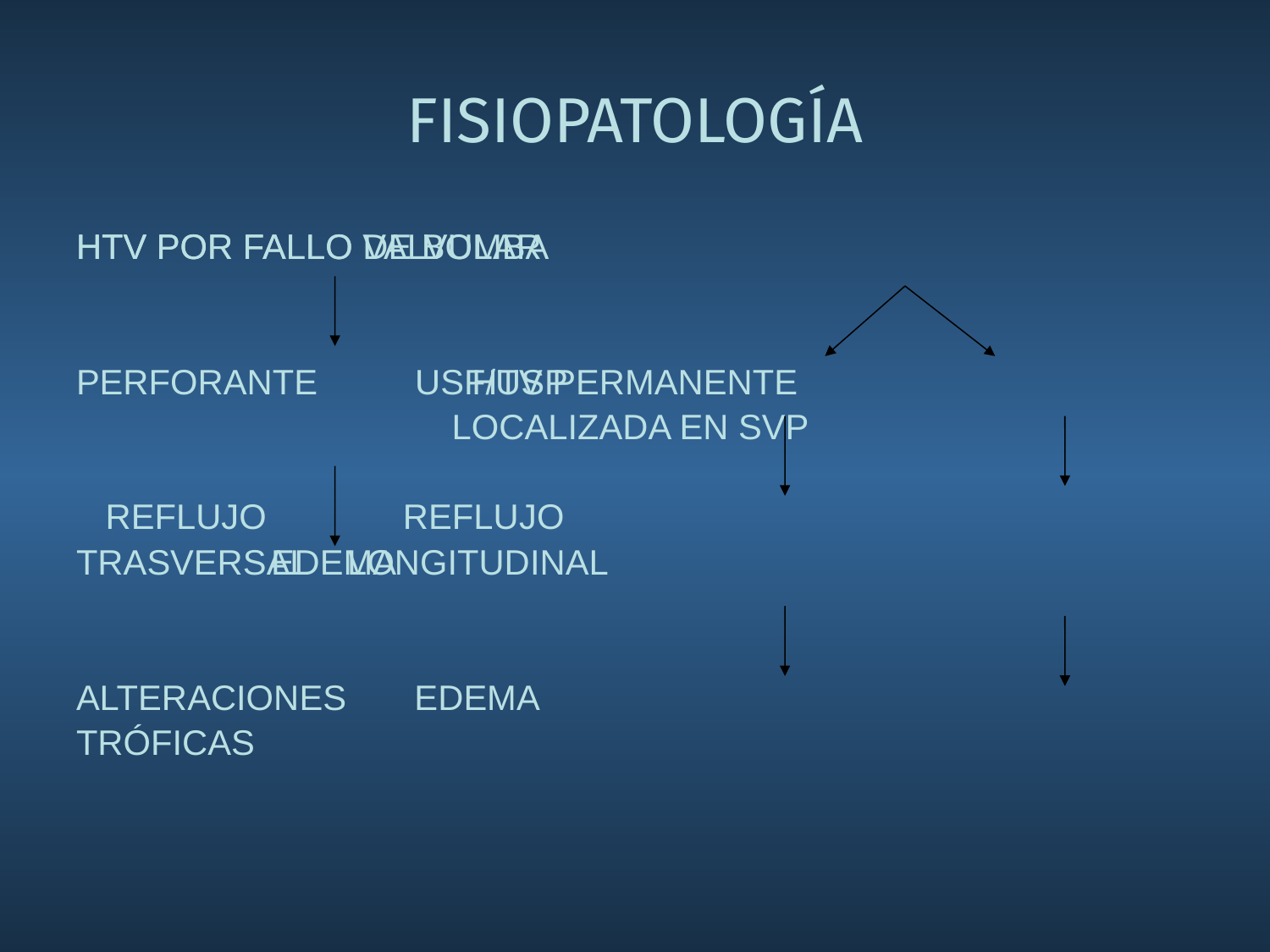

# FISIOPATOLOGÍA
HTV POR FALLO DE BOMBA

HTV PERMANENTE
LOCALIZADA EN SVP

                    EDEMA
HTV POR FALLO VALVULAR

PERFORANTE          USF/USP

   REFLUJO              REFLUJO
TRASVERSAL    LONGITUDINAL

ALTERACIONES       EDEMA
TRÓFICAS